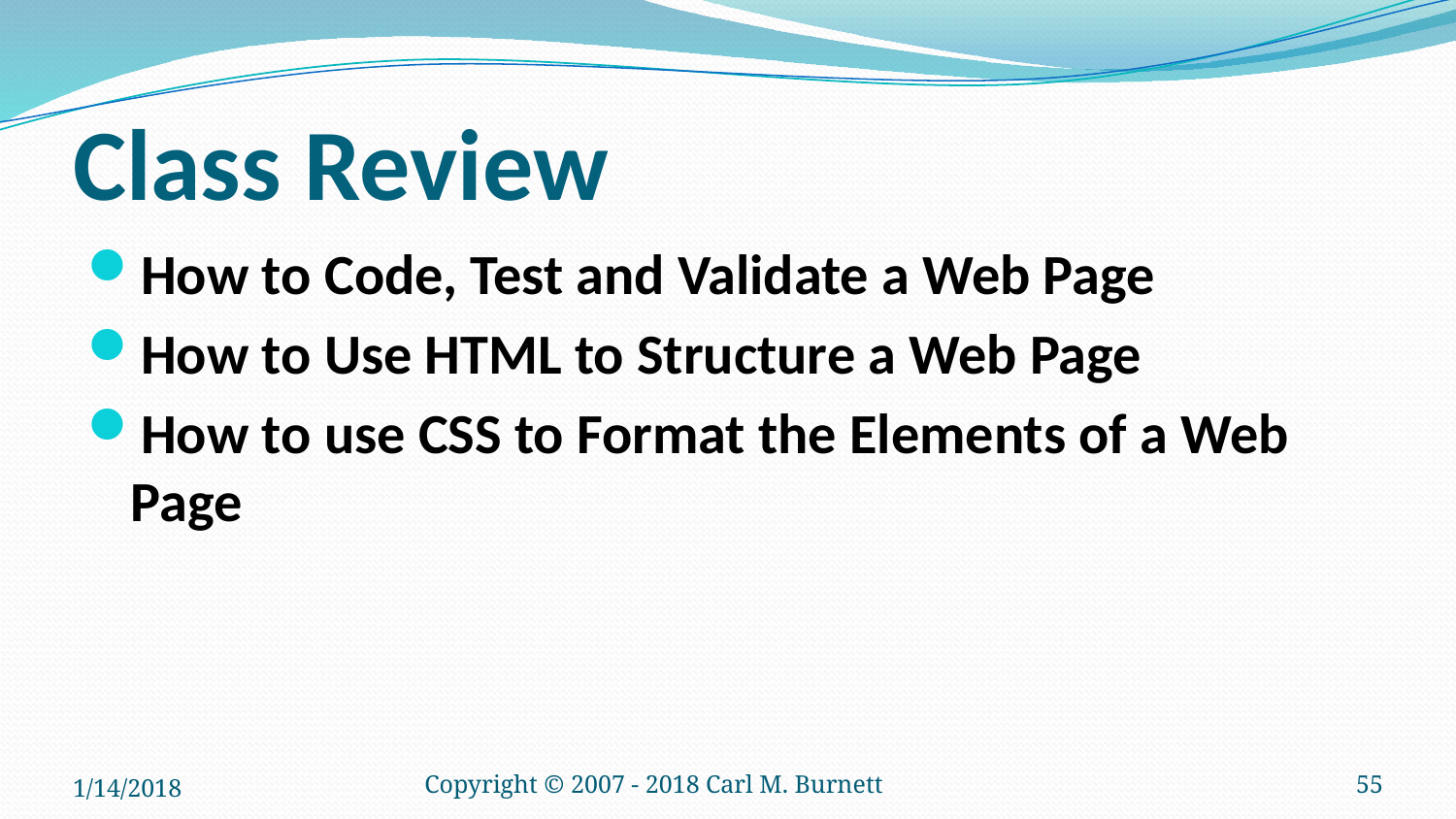

# Class Review
How to Code, Test and Validate a Web Page
How to Use HTML to Structure a Web Page
How to use CSS to Format the Elements of a Web Page

1/14/2018
Copyright © 2007 - 2018 Carl M. Burnett
55